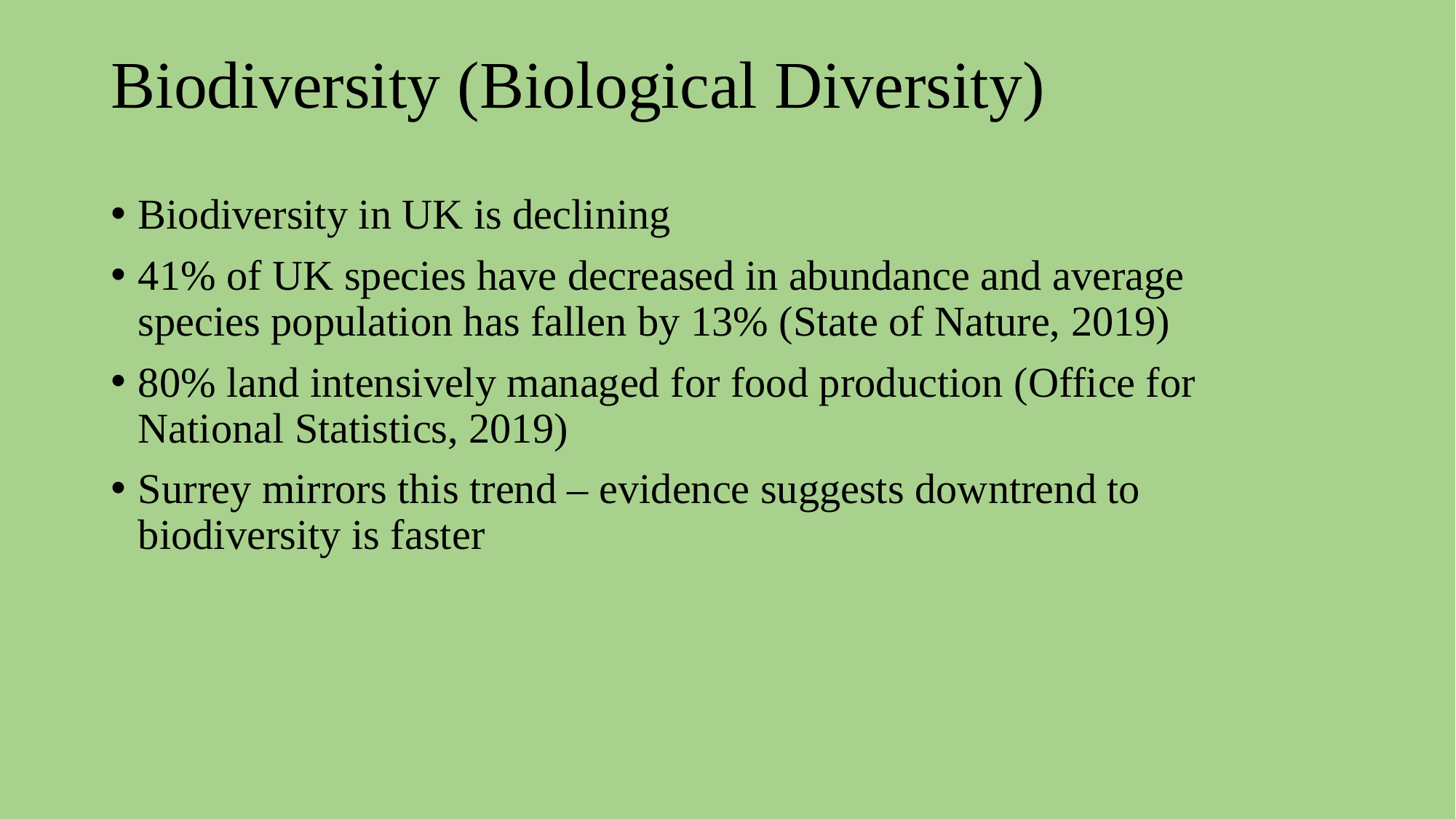

# Biodiversity (Biological Diversity)
Biodiversity in UK is declining
41% of UK species have decreased in abundance and average species population has fallen by 13% (State of Nature, 2019)
80% land intensively managed for food production (Office for National Statistics, 2019)
Surrey mirrors this trend – evidence suggests downtrend to biodiversity is faster